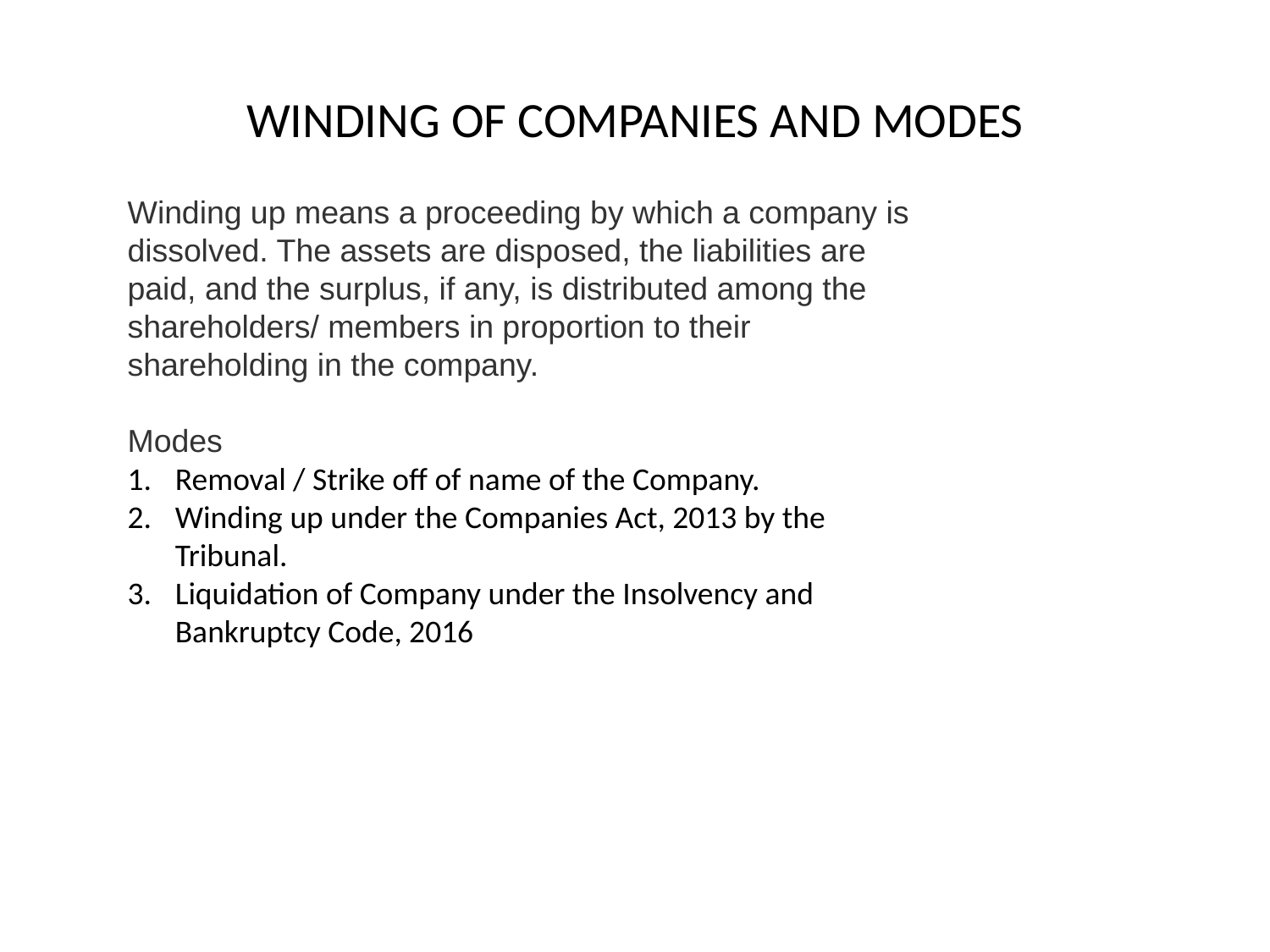

# WINDING OF COMPANIES AND MODES
Winding up means a proceeding by which a company is dissolved. The assets are disposed, the liabilities are paid, and the surplus, if any, is distributed among the shareholders/ members in proportion to their shareholding in the company.

Modes
Removal / Strike off of name of the Company.
Winding up under the Companies Act, 2013 by the Tribunal.
Liquidation of Company under the Insolvency and Bankruptcy Code, 2016